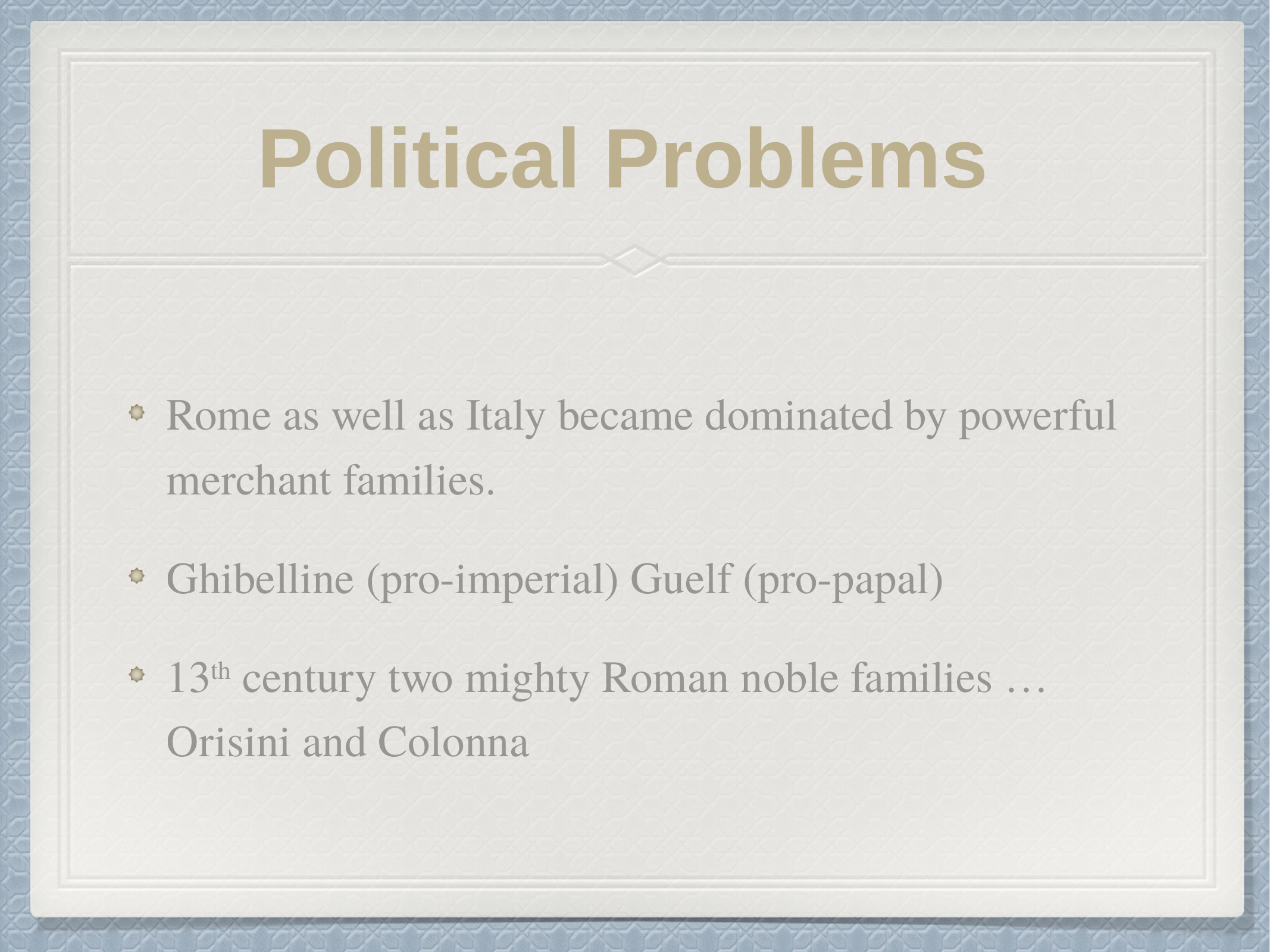

# Political Problems
Rome as well as Italy became dominated by powerful merchant families.
Ghibelline (pro-imperial) Guelf (pro-papal)
13th century two mighty Roman noble families … Orisini and Colonna